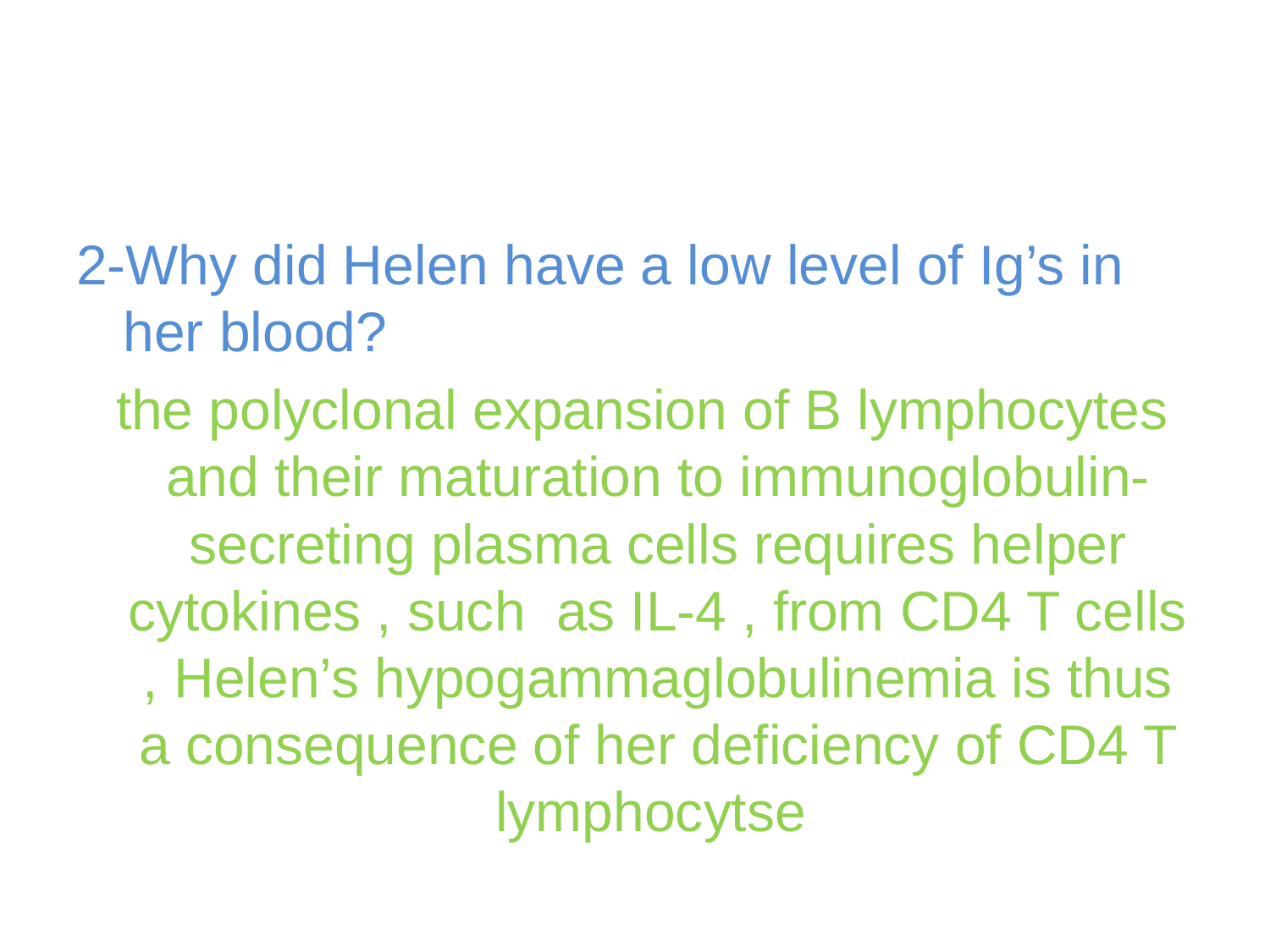

#
2-Why did Helen have a low level of Ig’s in her blood?
 the polyclonal expansion of B lymphocytes and their maturation to immunoglobulin-secreting plasma cells requires helper cytokines , such  as IL-4 , from CD4 T cells , Helen’s hypogammaglobulinemia is thus a consequence of her deficiency of CD4 T lymphocytse